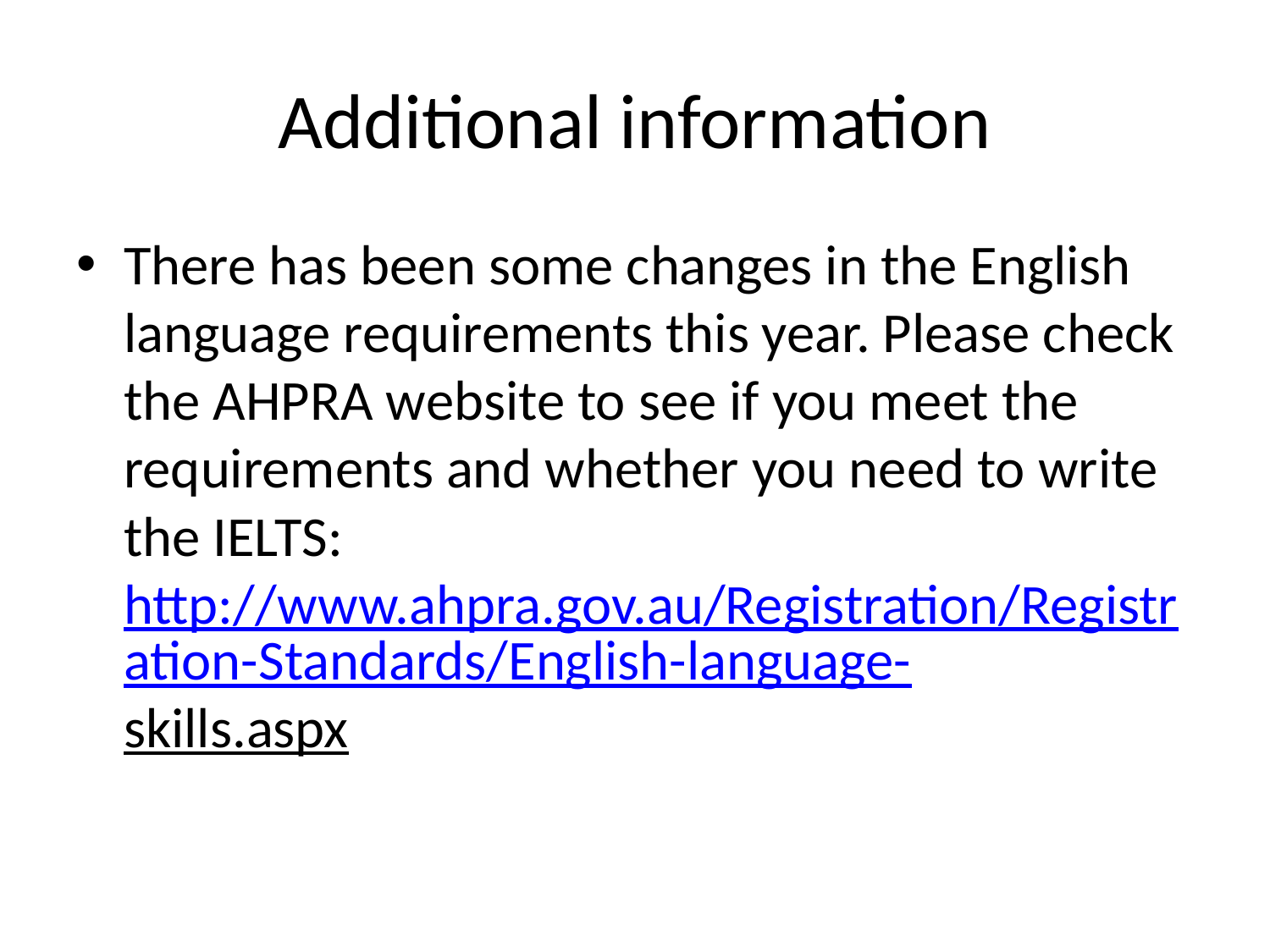

# Additional information
There has been some changes in the English language requirements this year. Please check the AHPRA website to see if you meet the requirements and whether you need to write the IELTS: http://www.ahpra.gov.au/Registration/Registration-Standards/English-language-skills.aspx